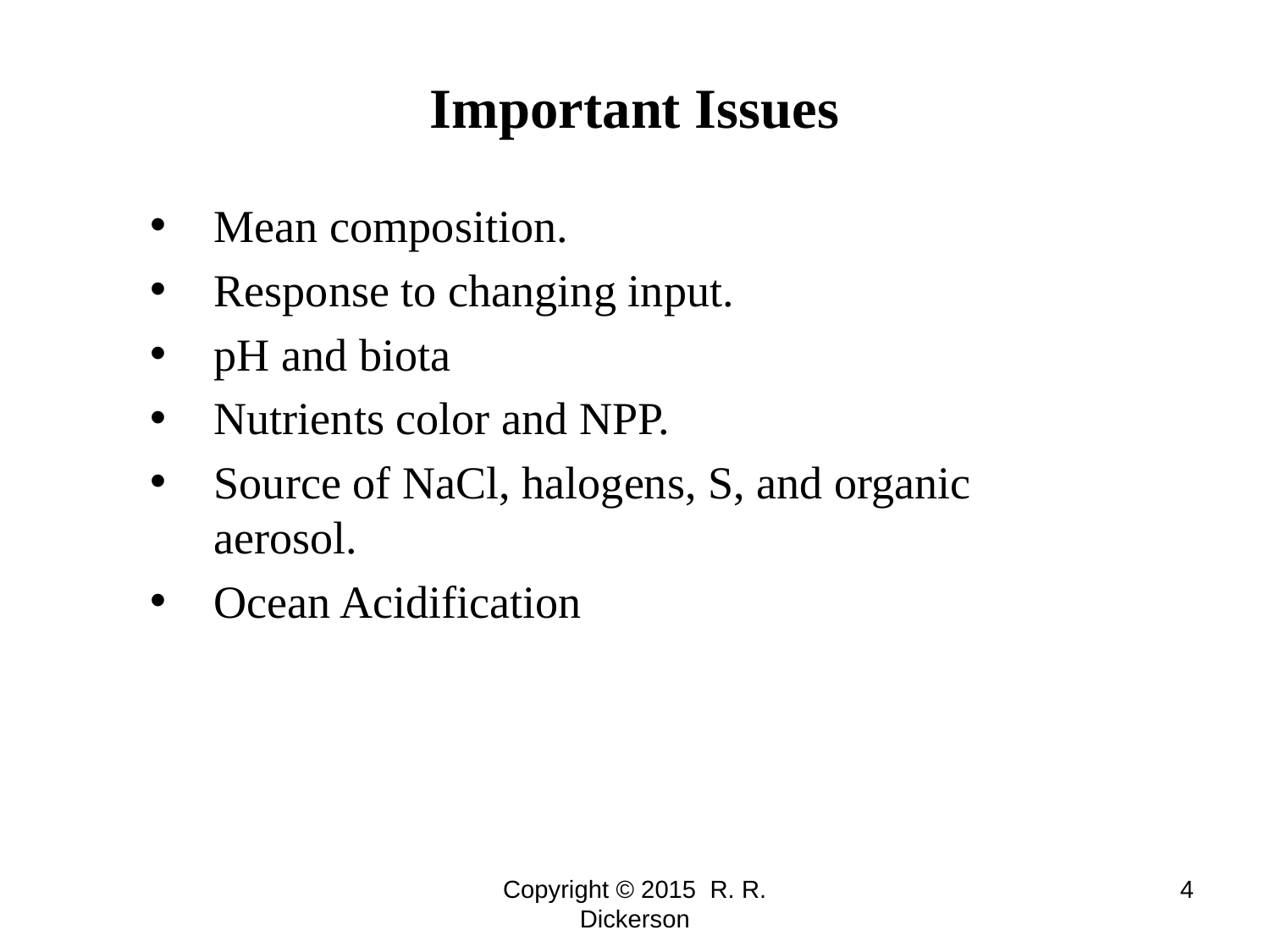

# Important Issues
Mean composition.
Response to changing input.
pH and biota
Nutrients color and NPP.
Source of NaCl, halogens, S, and organic aerosol.
Ocean Acidification

Copyright © 2015  R. R. Dickerson
4